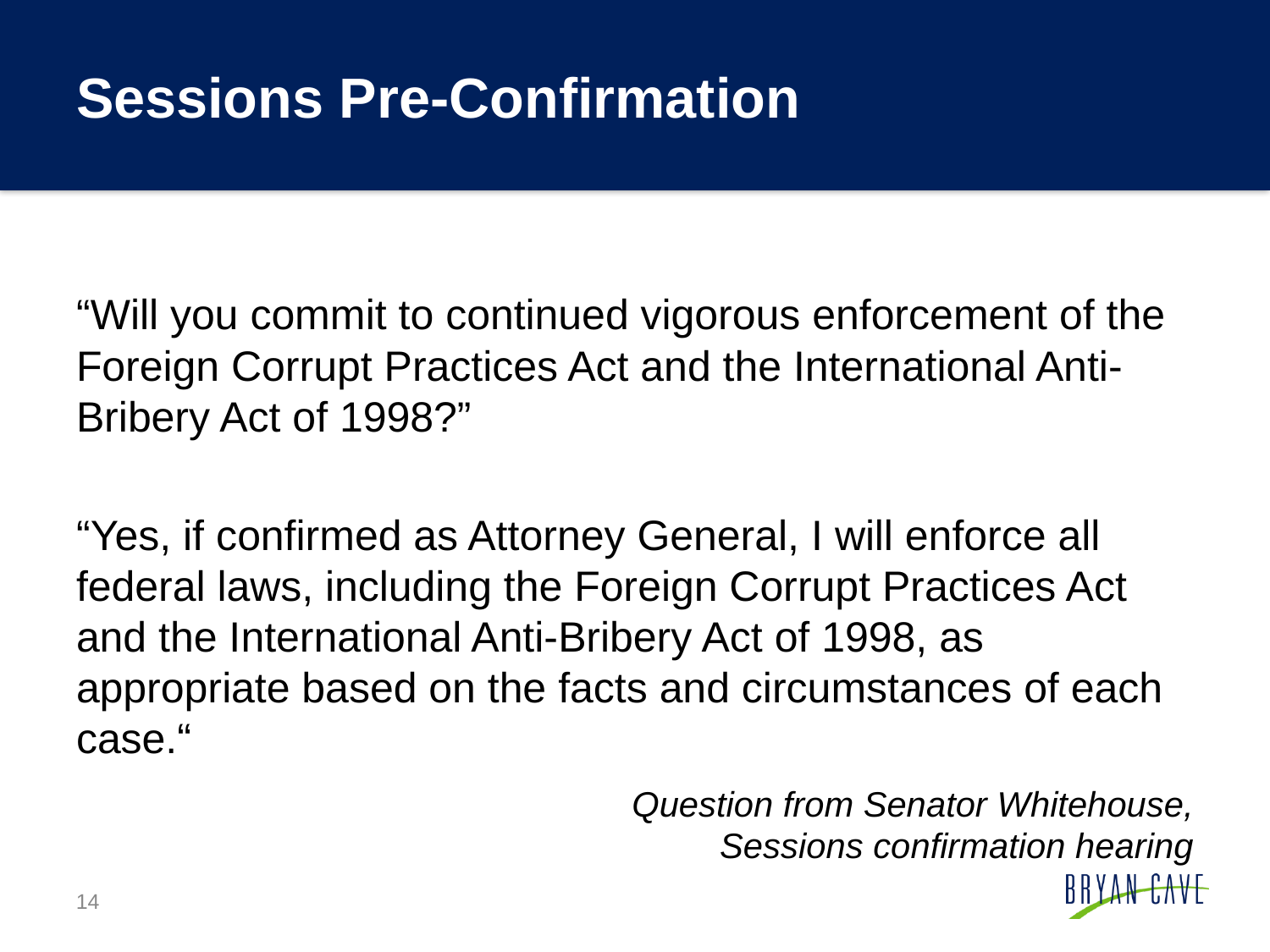

# Sessions Pre-Confirmation

“Will you commit to continued vigorous enforcement of the Foreign Corrupt Practices Act and the International Anti-Bribery Act of 1998?”

“Yes, if confirmed as Attorney General, I will enforce all federal laws, including the Foreign Corrupt Practices Act and the International Anti-Bribery Act of 1998, as appropriate based on the facts and circumstances of each case.“

Question from Senator Whitehouse,
Sessions confirmation hearing